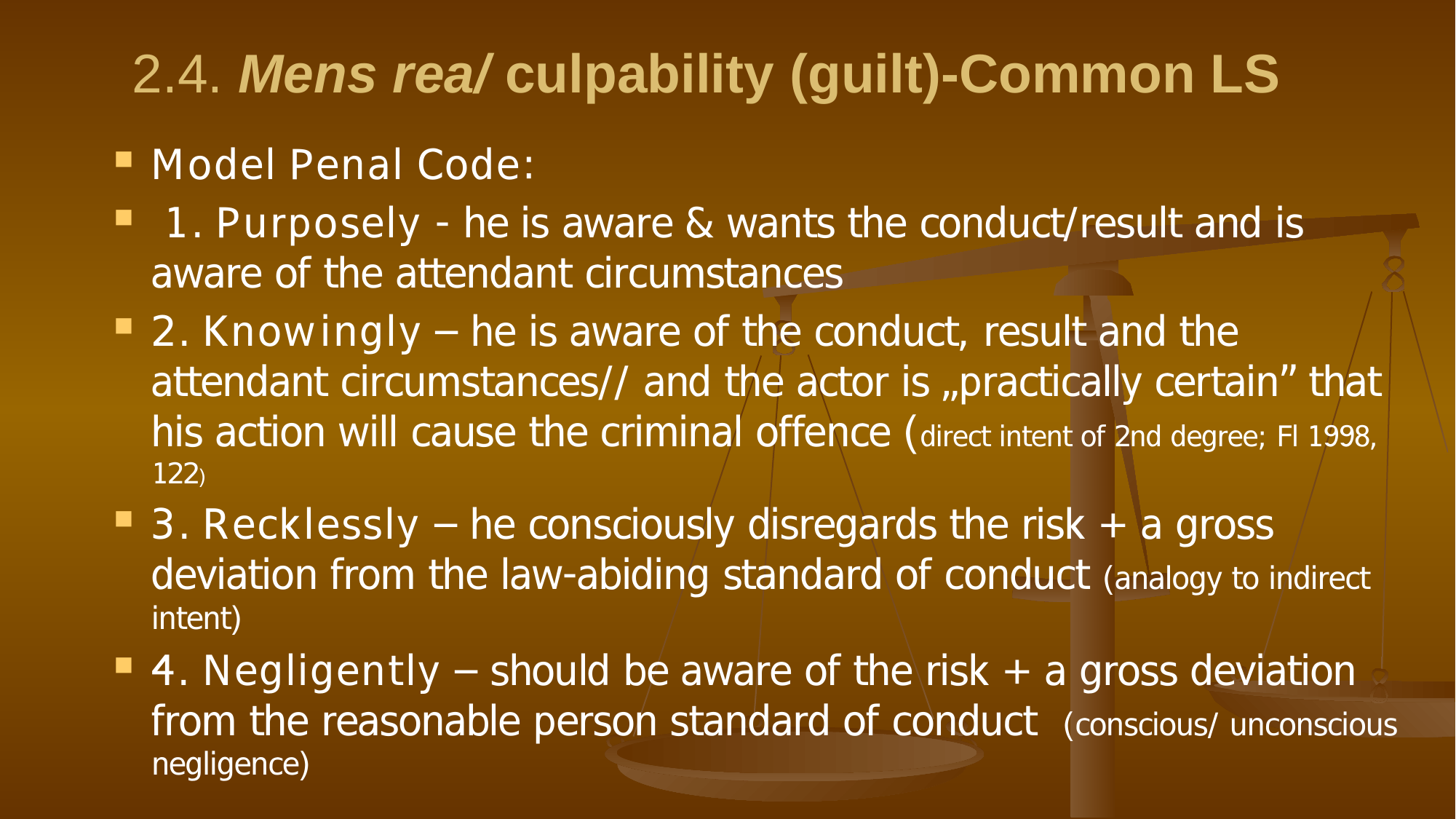

# 2.4. Mens rea/ culpability (guilt)-Common LS
Model Penal Code:
 1. Purposely - he is aware & wants the conduct/result and is aware of the attendant circumstances
2. Knowingly – he is aware of the conduct, result and the attendant circumstances// and the actor is „practically certain” that his action will cause the criminal offence (direct intent of 2nd degree; Fl 1998, 122)
3. Recklessly – he consciously disregards the risk + a gross deviation from the law-abiding standard of conduct (analogy to indirect intent)
4. Negligently – should be aware of the risk + a gross deviation from the reasonable person standard of conduct  (conscious/ unconscious negligence)